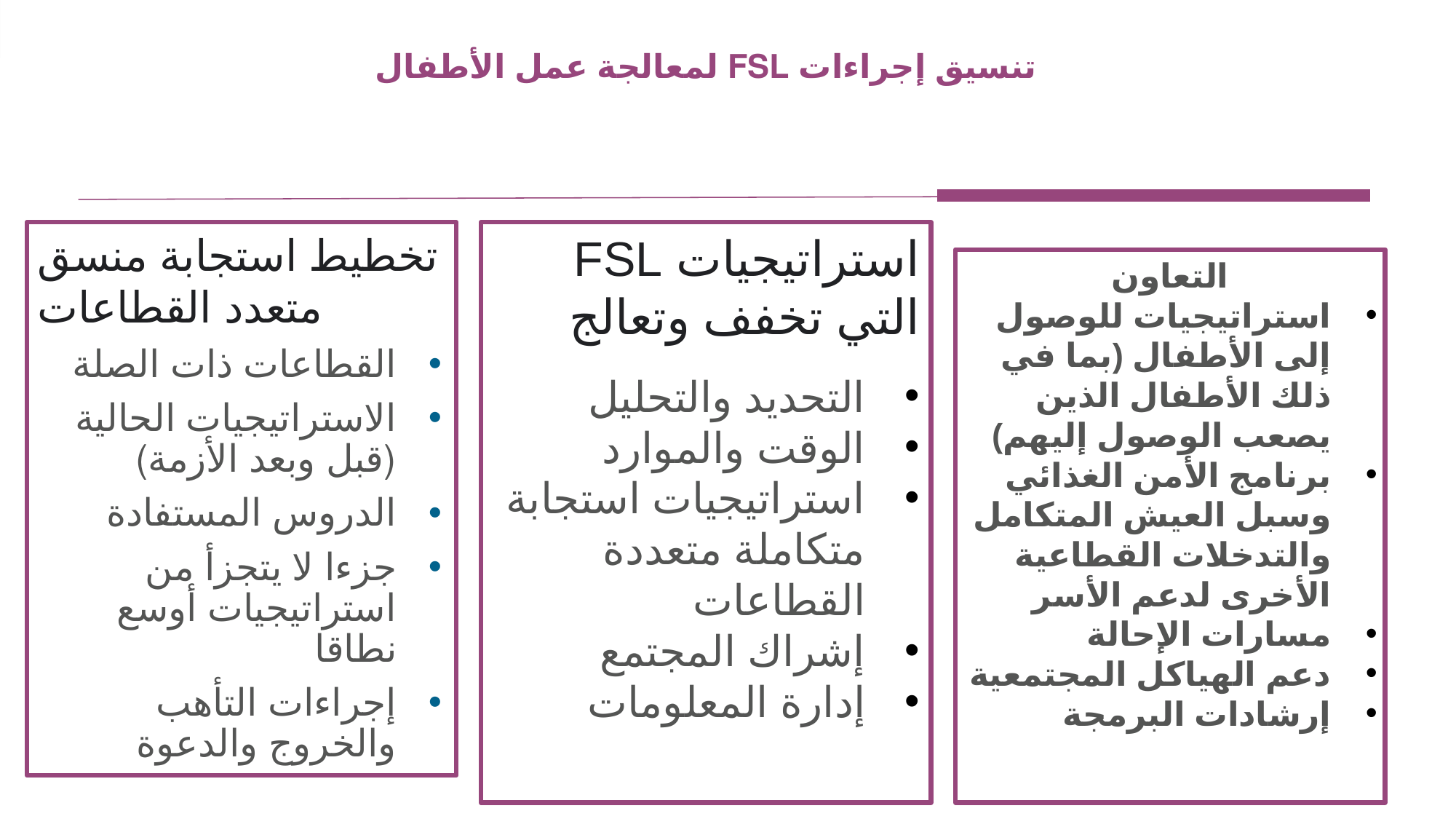

# تنسيق إجراءات FSL لمعالجة عمل الأطفال
تخطيط استجابة منسق متعدد القطاعات
القطاعات ذات الصلة
الاستراتيجيات الحالية (قبل وبعد الأزمة)
الدروس المستفادة
جزءا لا يتجزأ من استراتيجيات أوسع نطاقا
إجراءات التأهب والخروج والدعوة

استراتيجيات FSL التي تخفف وتعالج

التحديد والتحليل
الوقت والموارد
استراتيجيات استجابة متكاملة متعددة القطاعات
إشراك المجتمع
إدارة المعلومات
التعاون
استراتيجيات للوصول إلى الأطفال (بما في ذلك الأطفال الذين يصعب الوصول إليهم)
برنامج الأمن الغذائي وسبل العيش المتكامل والتدخلات القطاعية الأخرى لدعم الأسر
مسارات الإحالة
دعم الهياكل المجتمعية
إرشادات البرمجة